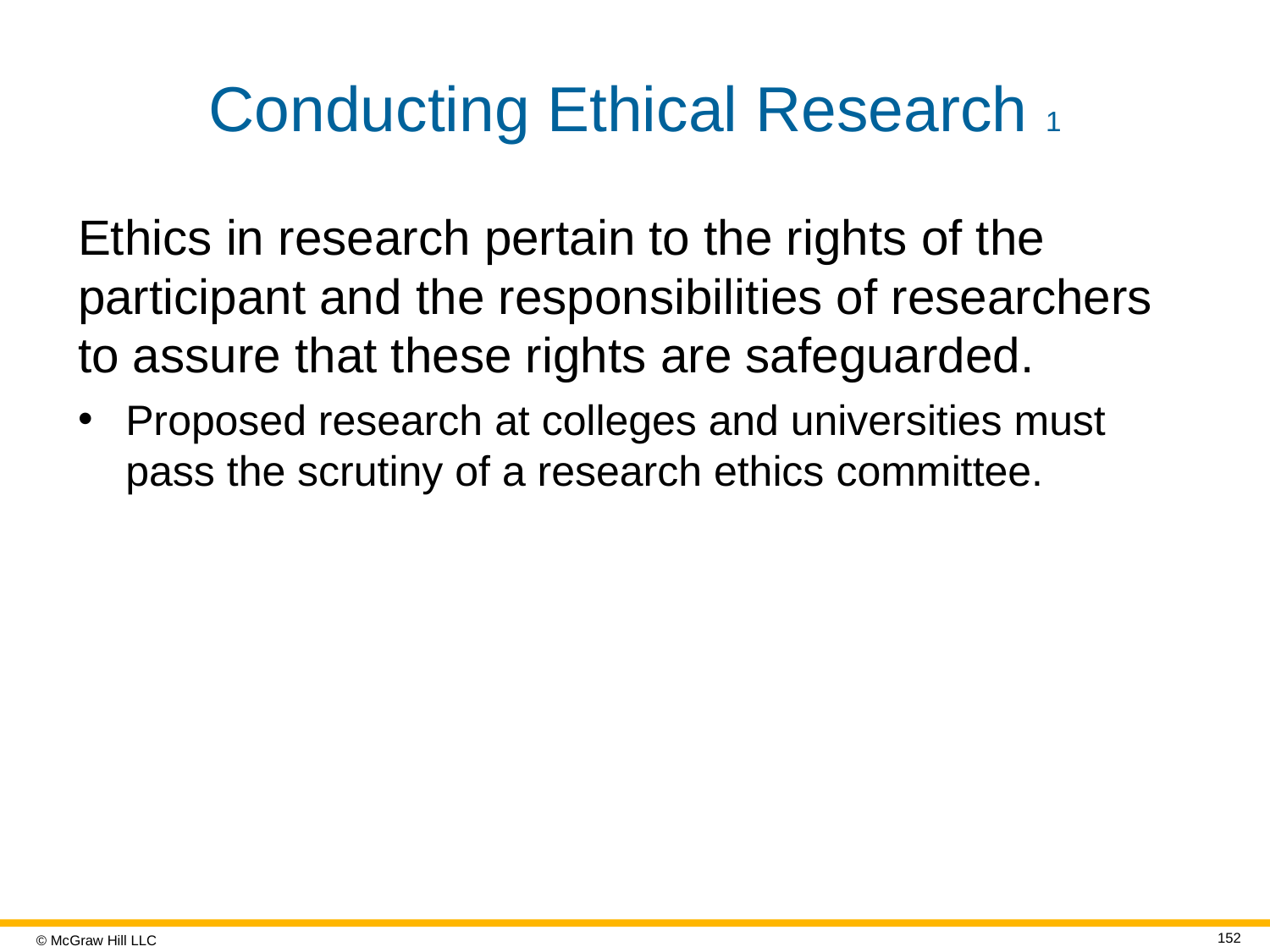

# Conducting Ethical Research 1
Ethics in research pertain to the rights of the participant and the responsibilities of researchers to assure that these rights are safeguarded.
Proposed research at colleges and universities must pass the scrutiny of a research ethics committee.
152